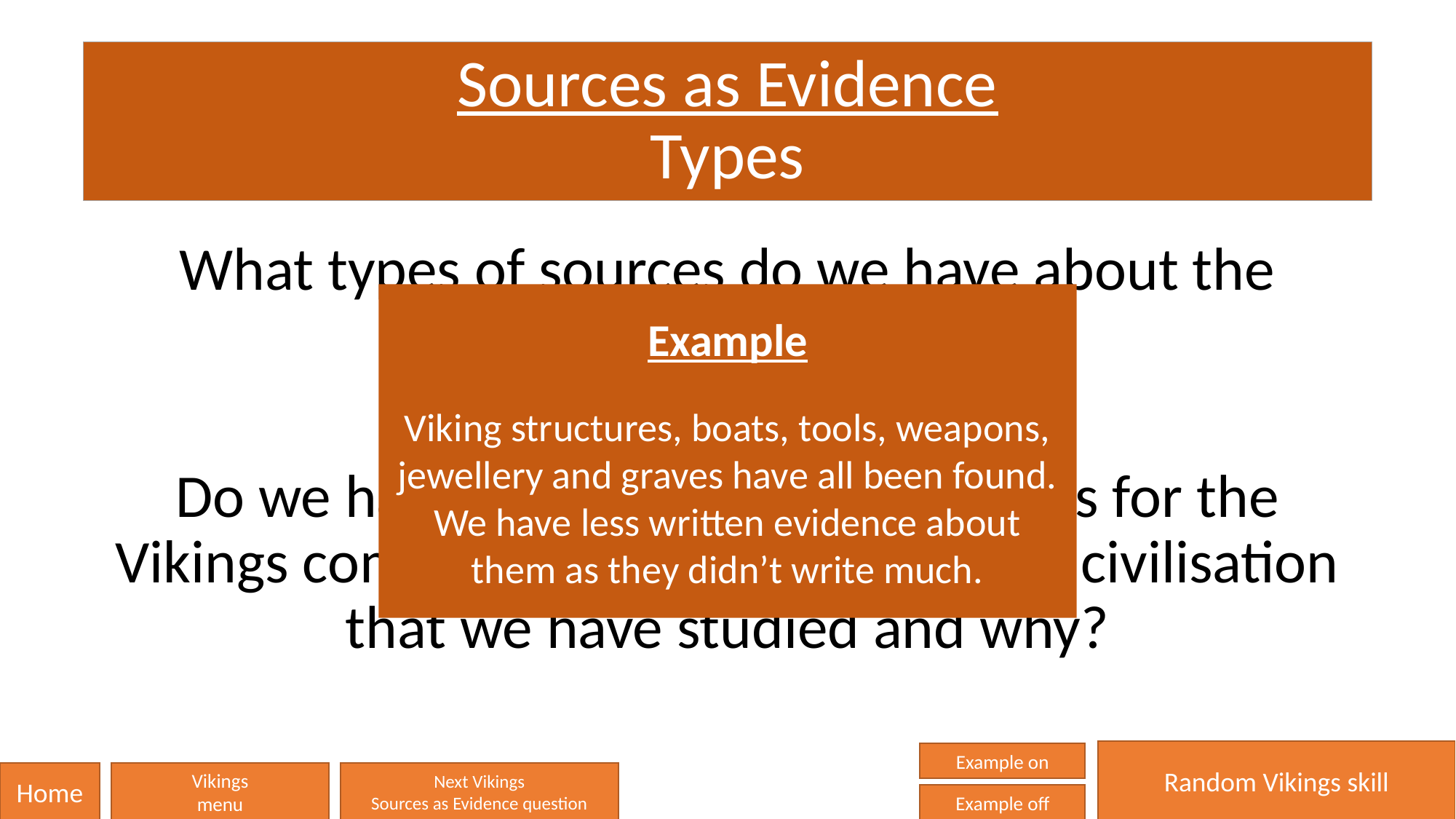

# Sources as Evidence Types
What types of sources do we have about the Vikings?

Do we have different types of sources for the Vikings compared to another period or civilisation that we have studied and why?
Example

Viking structures, boats, tools, weapons, jewellery and graves have all been found. We have less written evidence about them as they didn’t write much.
Random Vikings skill
Example on
Home
Vikings
menu
Next Vikings
Sources as Evidence question
Example off